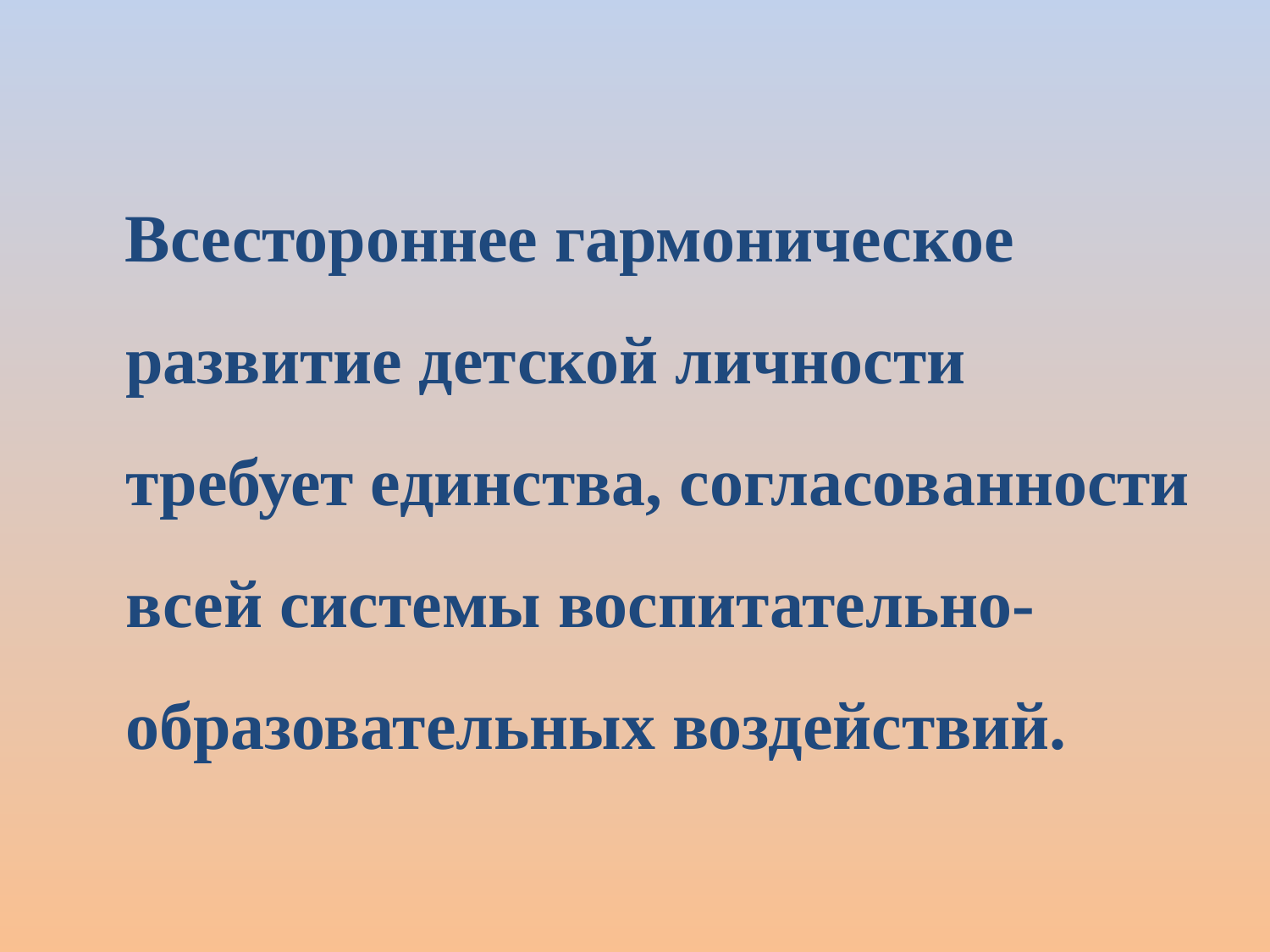

Всестороннее гармоническое развитие детской личности требует единства, согласованности всей системы воспитательно-образовательных воздействий.